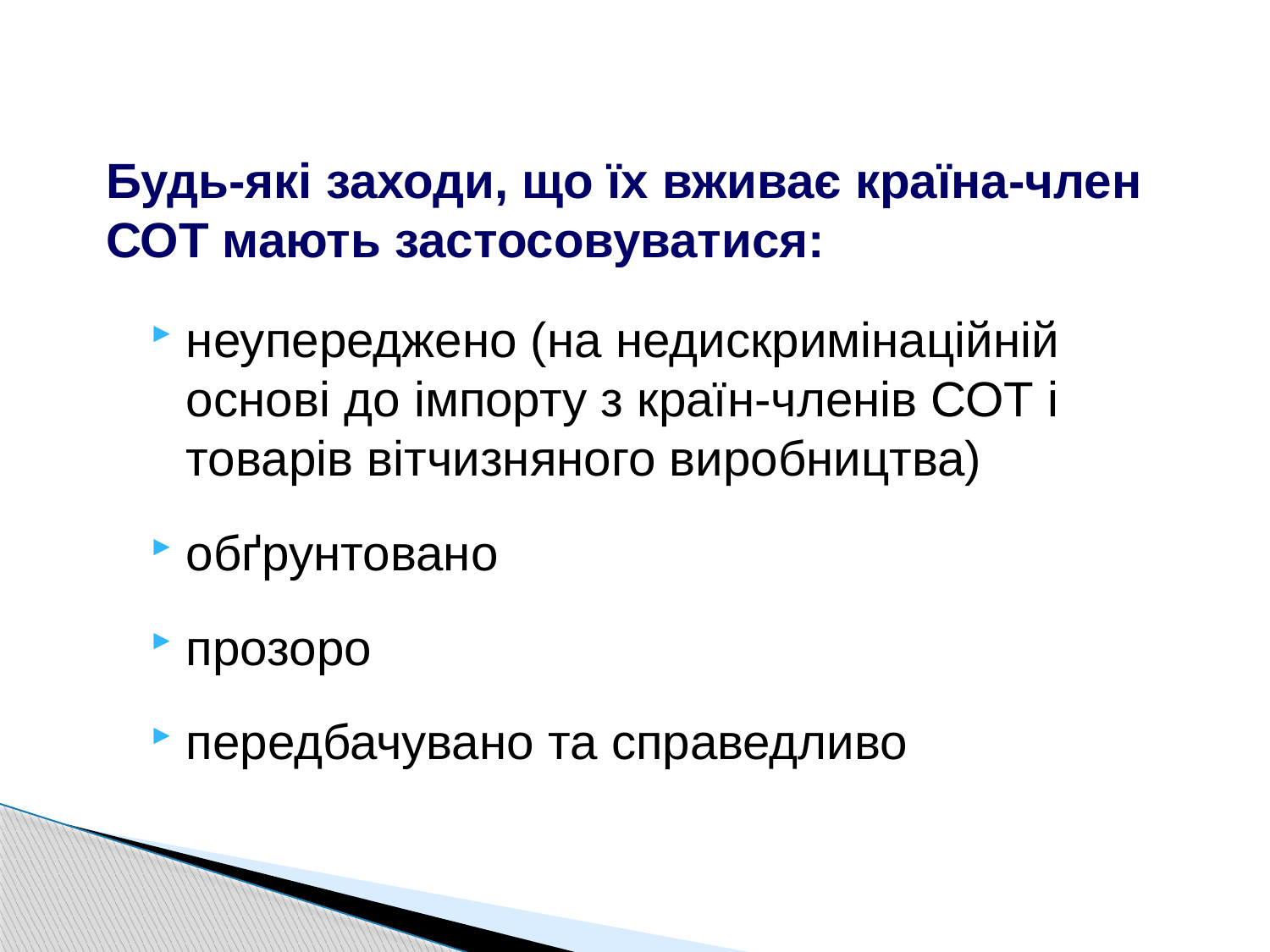

# Будь-які заходи, що їх вживає країна-член СОТ мають застосовуватися:
неупереджено (на недискримінаційній основі до імпорту з країн-членів СОТ і товарів вітчизняного виробництва)

обґрунтовано

прозоро

передбачувано та справедливо